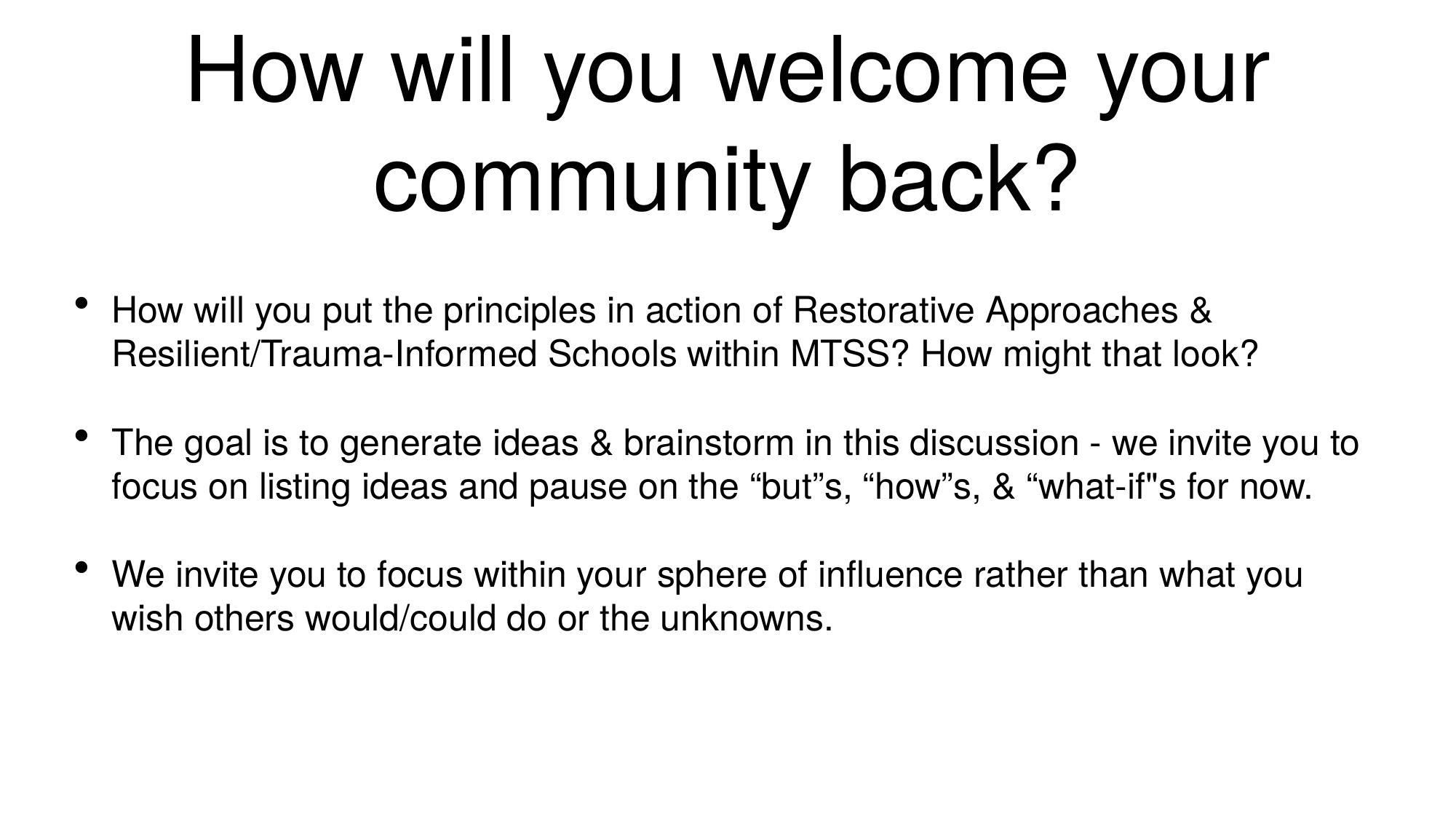

# How will you welcome your community back?
How will you put the principles in action of Restorative Approaches & Resilient/Trauma-Informed Schools within MTSS? How might that look?
The goal is to generate ideas & brainstorm in this discussion - we invite you to focus on listing ideas and pause on the “but”s, “how”s, & “what-if"s for now.
We invite you to focus within your sphere of influence rather than what you wish others would/could do or the unknowns.